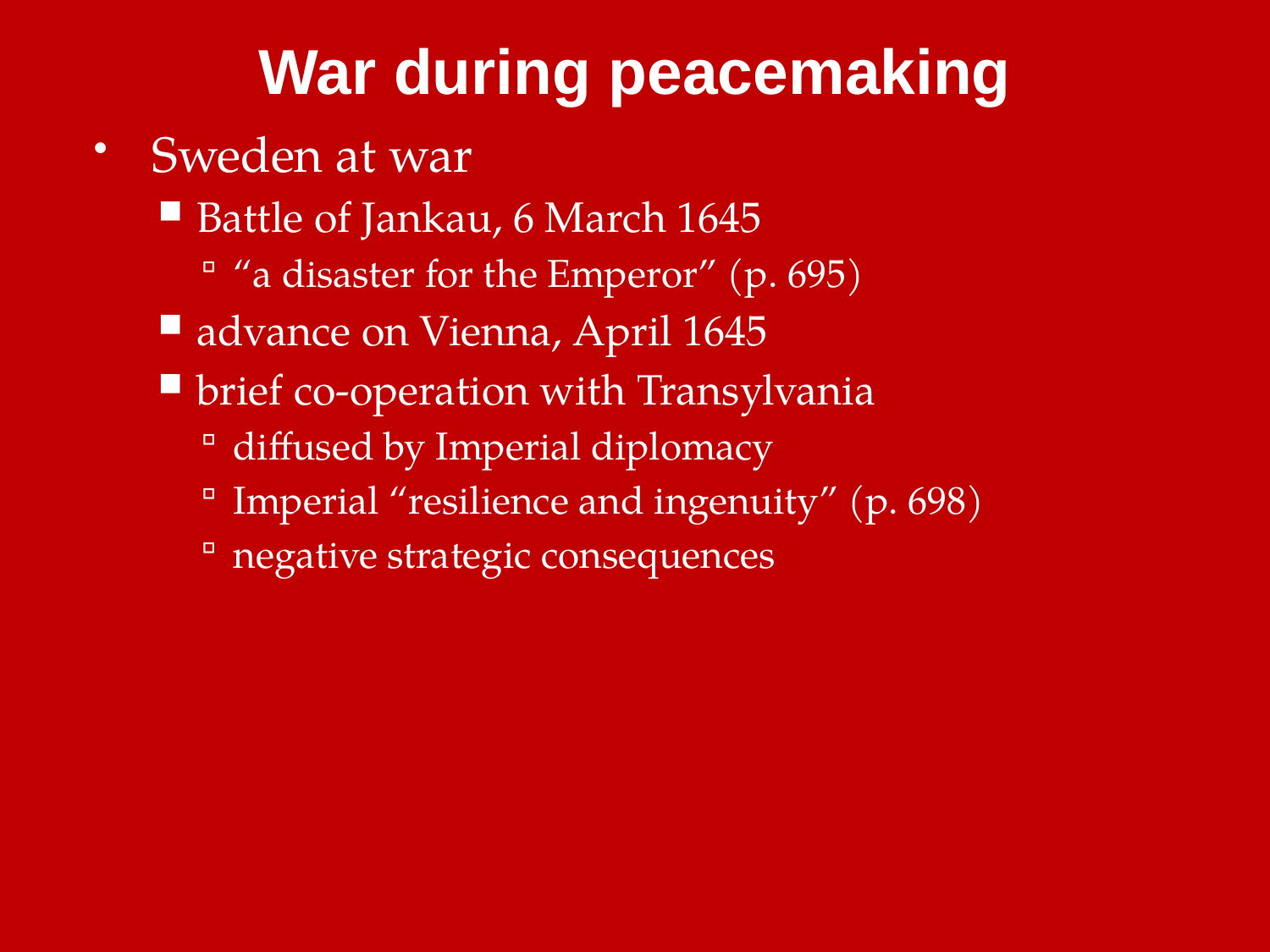

# War during peacemaking
Sweden at war
Battle of Jankau, 6 March 1645
“a disaster for the Emperor” (p. 695)
advance on Vienna, April 1645
brief co-operation with Transylvania
diffused by Imperial diplomacy
Imperial “resilience and ingenuity” (p. 698)
negative strategic consequences